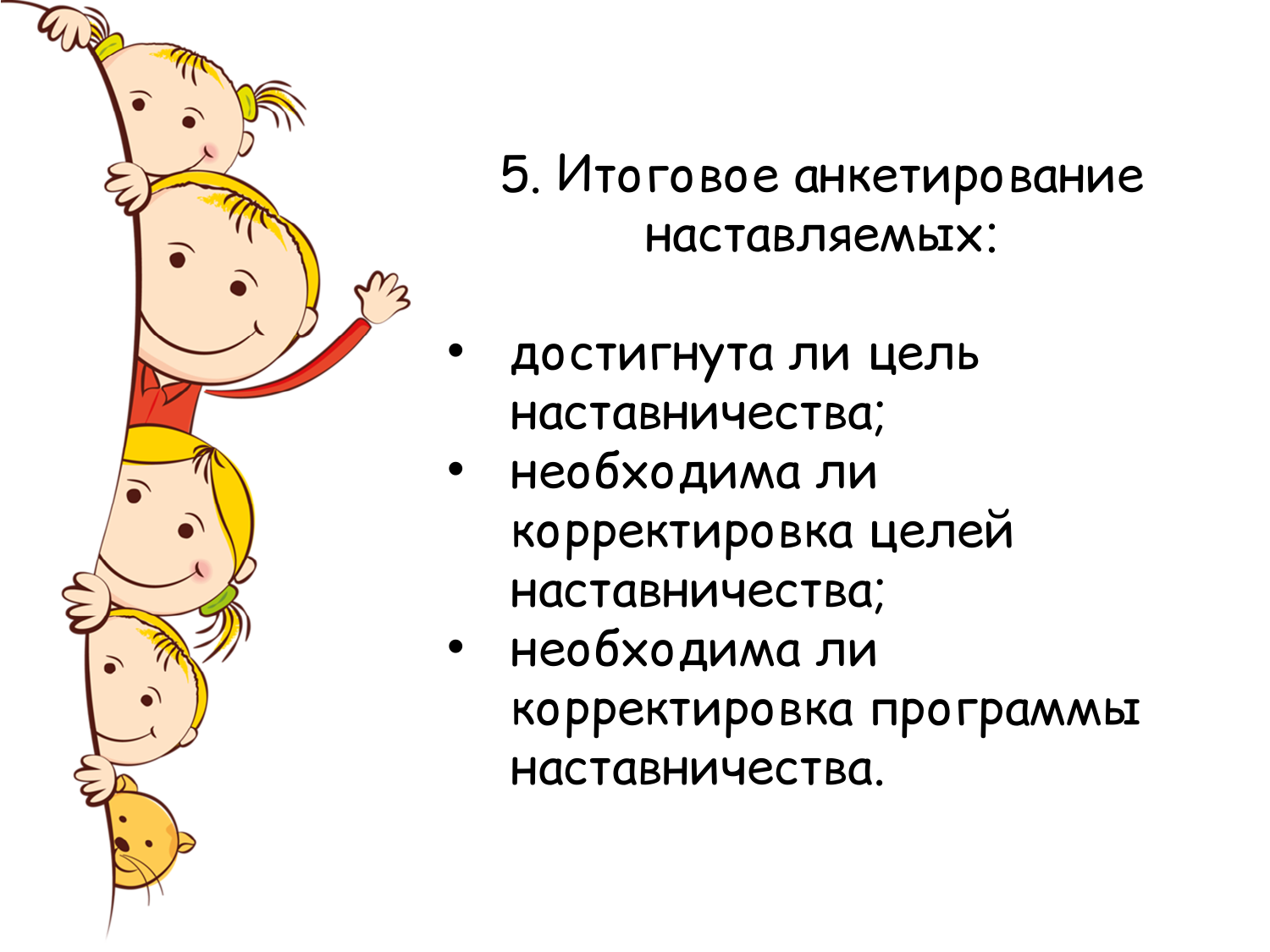

5. Итоговое анкетирование наставляемых:

достигнута ли цель наставничества;
необходима ли корректировка целей наставничества;
необходима ли корректировка программы наставничества.